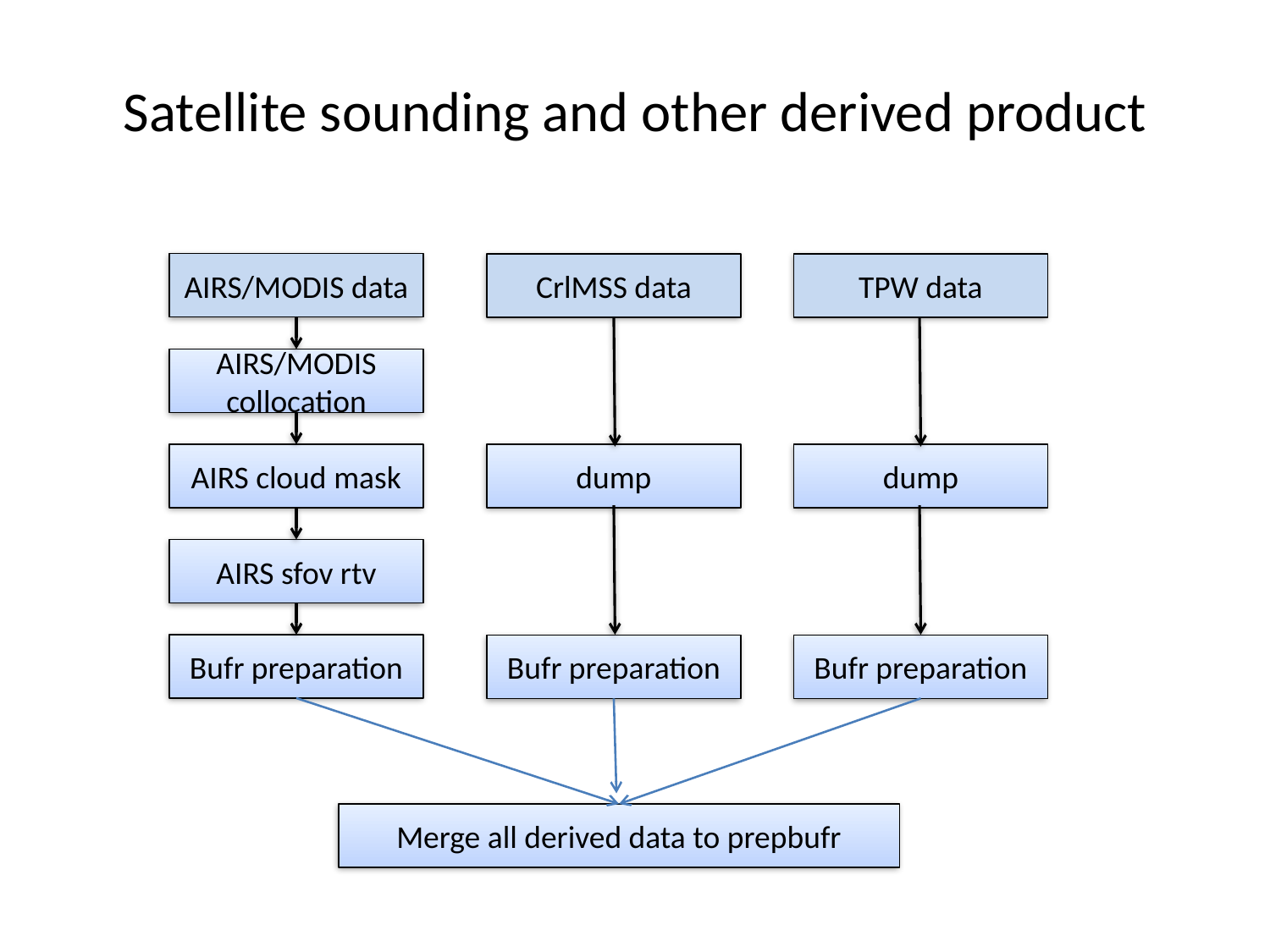

# Satellite sounding and other derived product
AIRS/MODIS data
CrlMSS data
TPW data
AIRS/MODIS collocation
AIRS cloud mask
dump
dump
AIRS sfov rtv
Bufr preparation
Bufr preparation
Bufr preparation
Merge all derived data to prepbufr